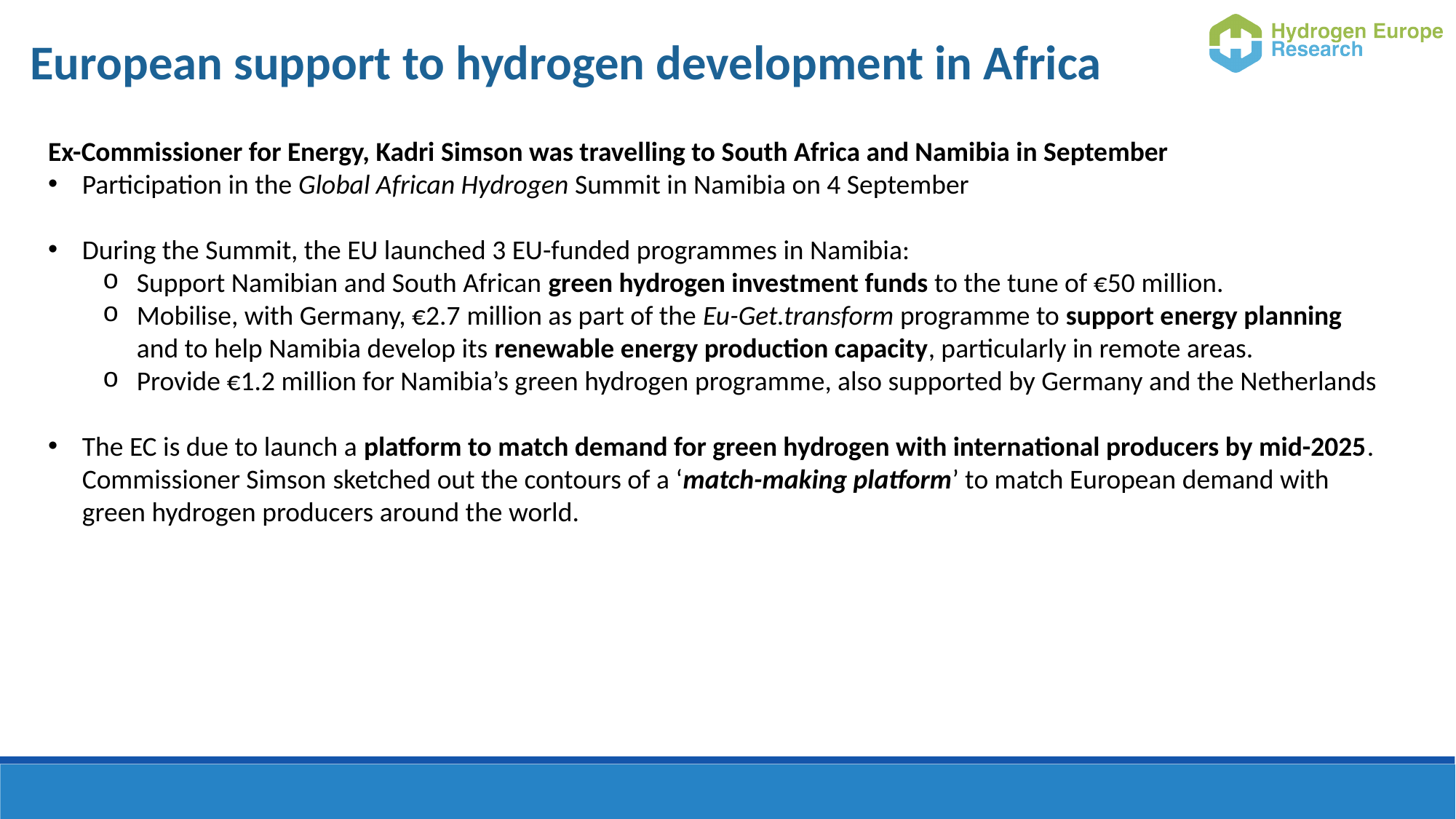

European support to hydrogen development in Africa
Ex-Commissioner for Energy, Kadri Simson was travelling to South Africa and Namibia in September
Participation in the Global African Hydrogen Summit in Namibia on 4 September

During the Summit, the EU launched 3 EU-funded programmes in Namibia:
Support Namibian and South African green hydrogen investment funds to the tune of €50 million.
Mobilise, with Germany, €2.7 million as part of the Eu-Get.transform programme to support energy planning and to help Namibia develop its renewable energy production capacity, particularly in remote areas.
Provide €1.2 million for Namibia’s green hydrogen programme, also supported by Germany and the Netherlands

The EC is due to launch a platform to match demand for green hydrogen with international producers by mid-2025. Commissioner Simson sketched out the contours of a ‘match-making platform’ to match European demand with green hydrogen producers around the world.